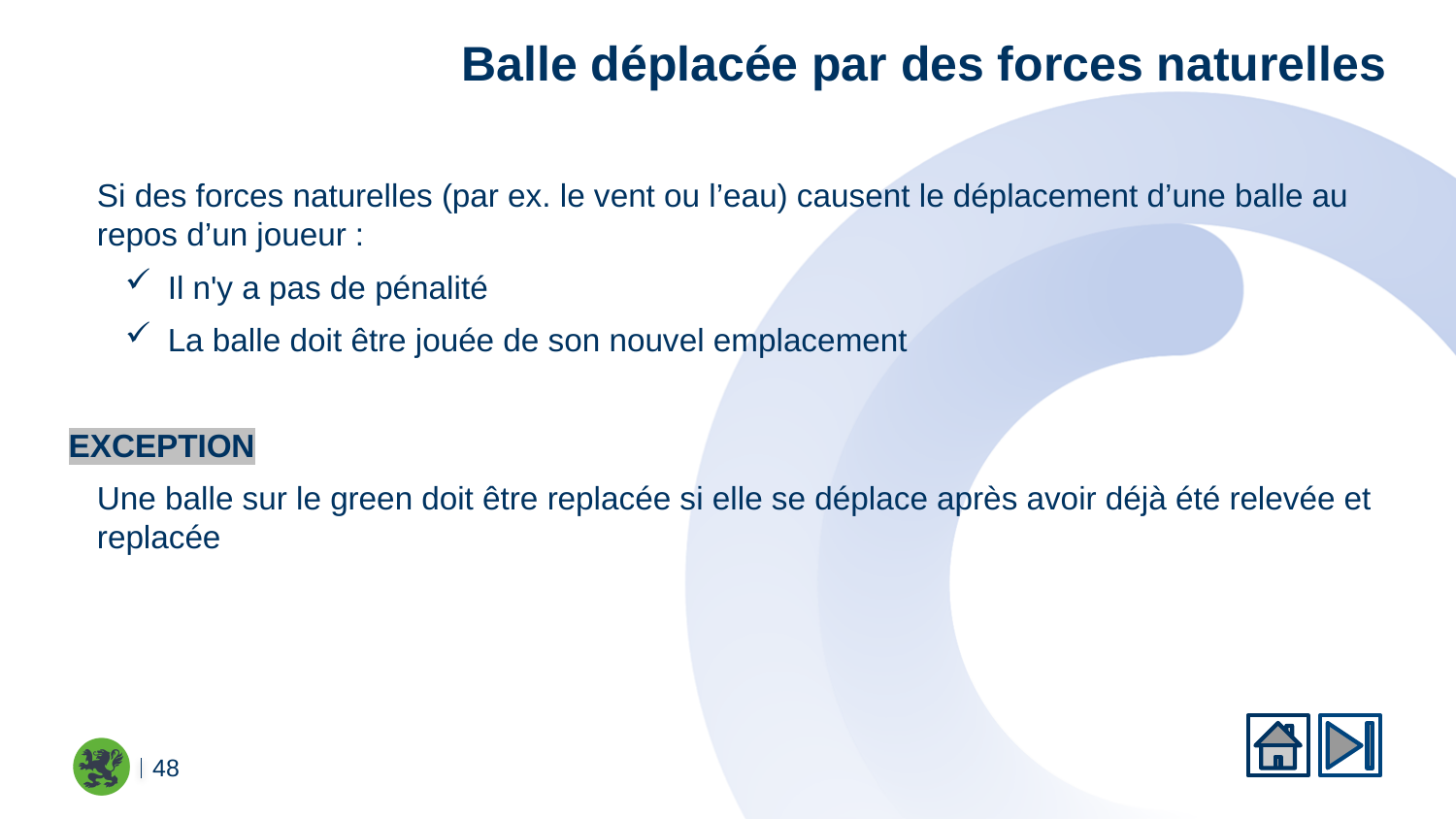

Balle déplacée par des forces naturelles

Si des forces naturelles (par ex. le vent ou l’eau) causent le déplacement d’une balle au repos d’un joueur :
Il n'y a pas de pénalité
La balle doit être jouée de son nouvel emplacement

Exception
Une balle sur le green doit être replacée si elle se déplace après avoir déjà été relevée et replacée

48